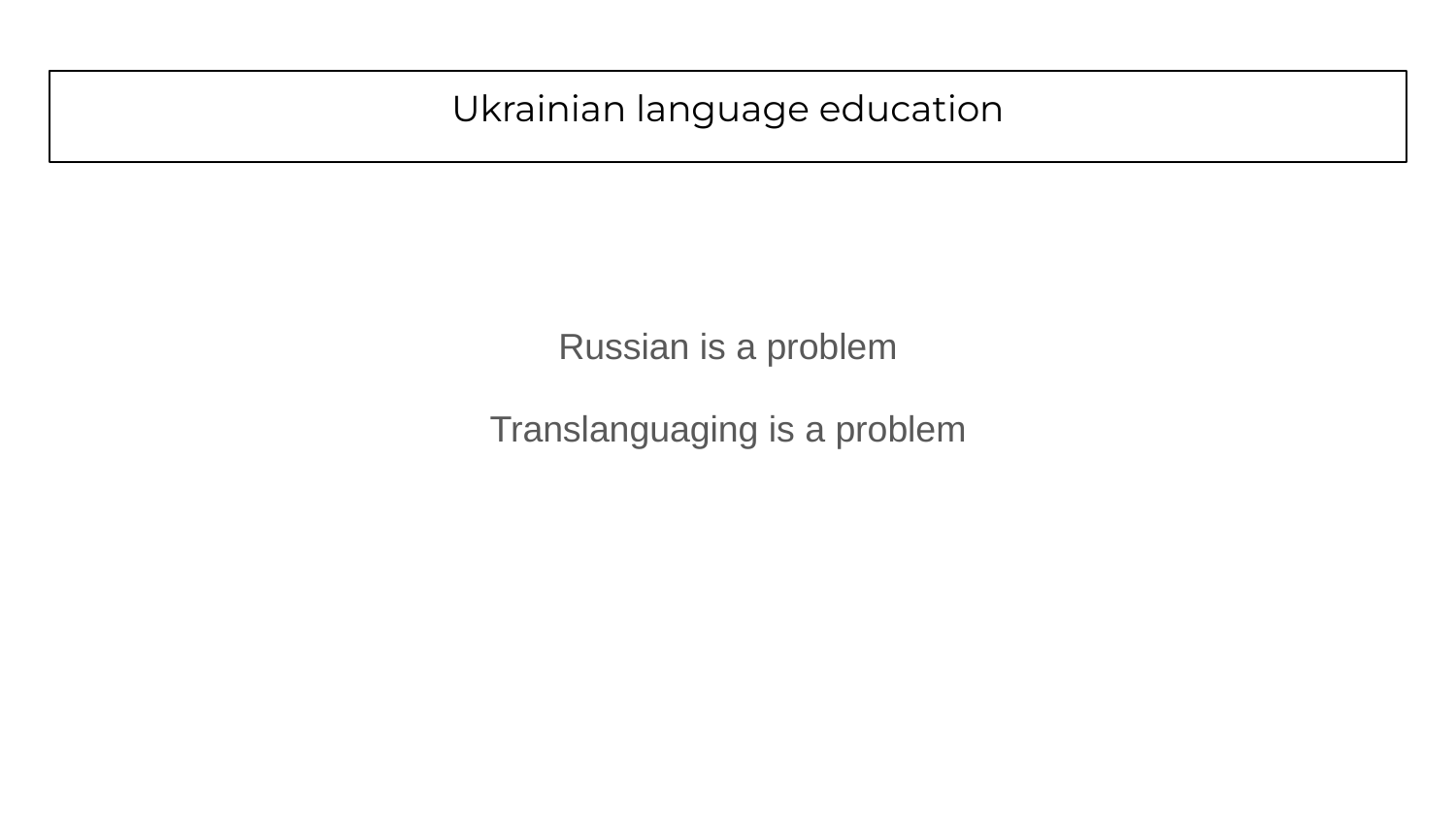

# Ukrainian language education
Russian is a problem
Translanguaging is a problem